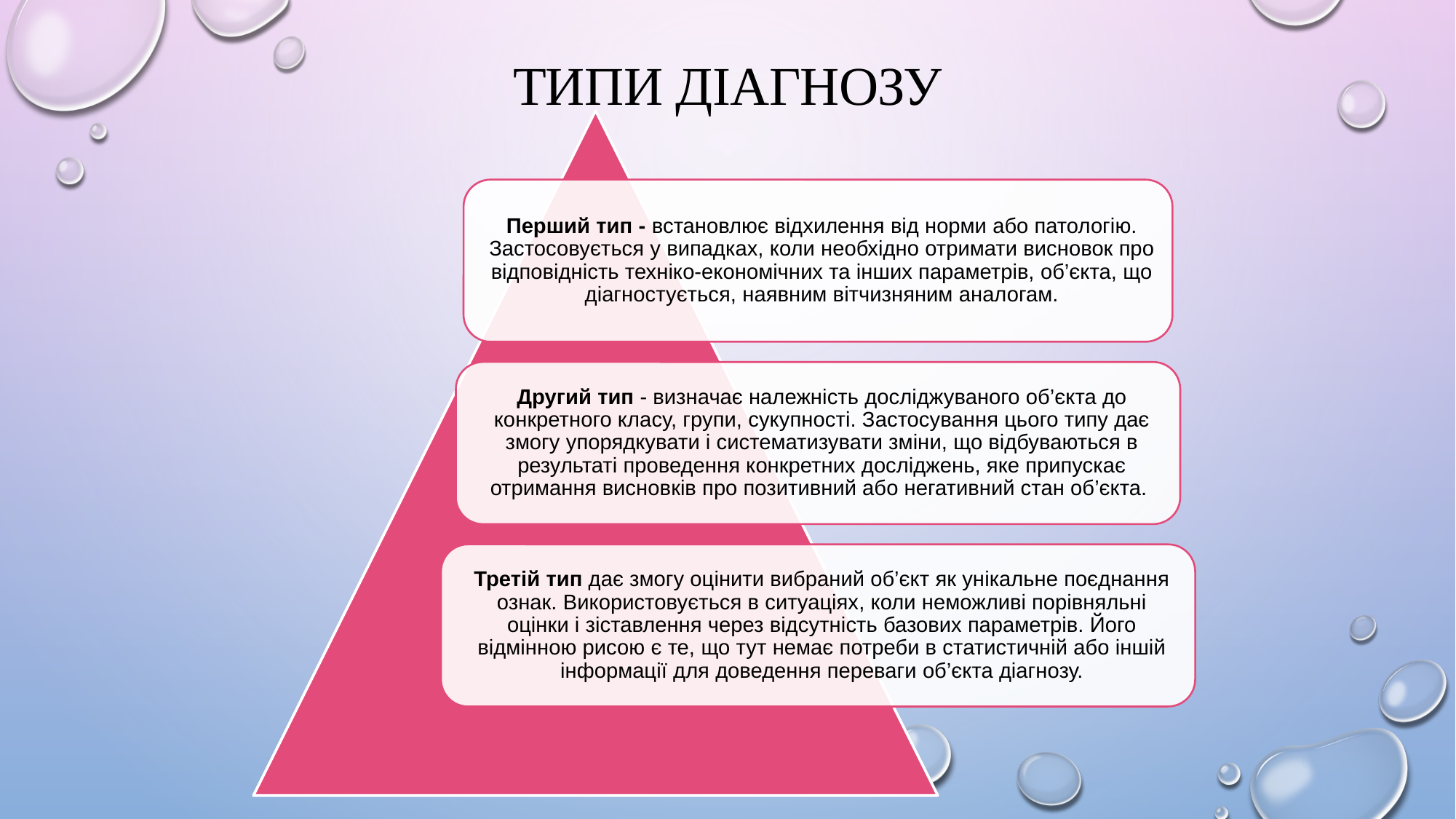

# типи діагнозу
Перший тип - встановлює відхилення від норми або патологію. Застосовується у випадках, коли необхідно отримати висновок про відповідність техніко-економічних та інших параметрів, об’єкта, що діагностується, наявним вітчизняним аналогам.
Другий тип - визначає належність досліджуваного об’єкта до конкретного класу, групи, сукупності. Застосування цього типу дає змогу упорядкувати і систематизувати зміни, що відбуваються в результаті проведення конкретних досліджень, яке припускає отримання висновків про позитивний або негативний стан об’єкта.
Третій тип дає змогу оцінити вибраний об’єкт як унікальне поєднання ознак. Використовується в ситуаціях, коли неможливі порівняльні оцінки і зіставлення через відсутність базових параметрів. Його відмінною рисою є те, що тут немає потреби в статистичній або іншій інформації для доведення переваги об’єкта діагнозу.